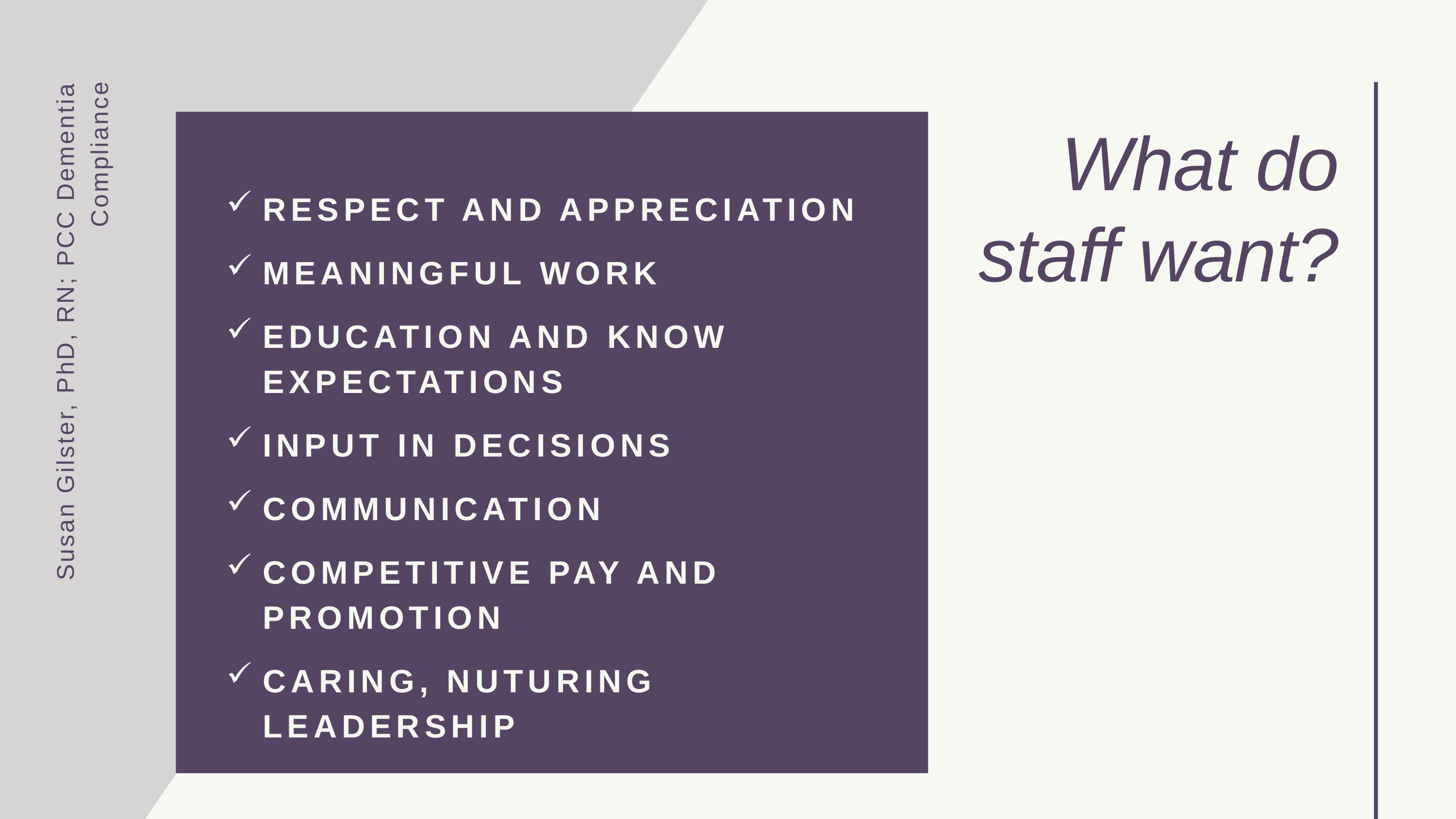

What do staff want?
RESPECT AND APPRECIATION
MEANINGFUL WORK
EDUCATION AND KNOW EXPECTATIONS
INPUT IN DECISIONS
COMMUNICATION
COMPETITIVE PAY AND PROMOTION
CARING, NUTURING LEADERSHIP
Susan Gilster, PhD, RN; PCC Dementia Compliance